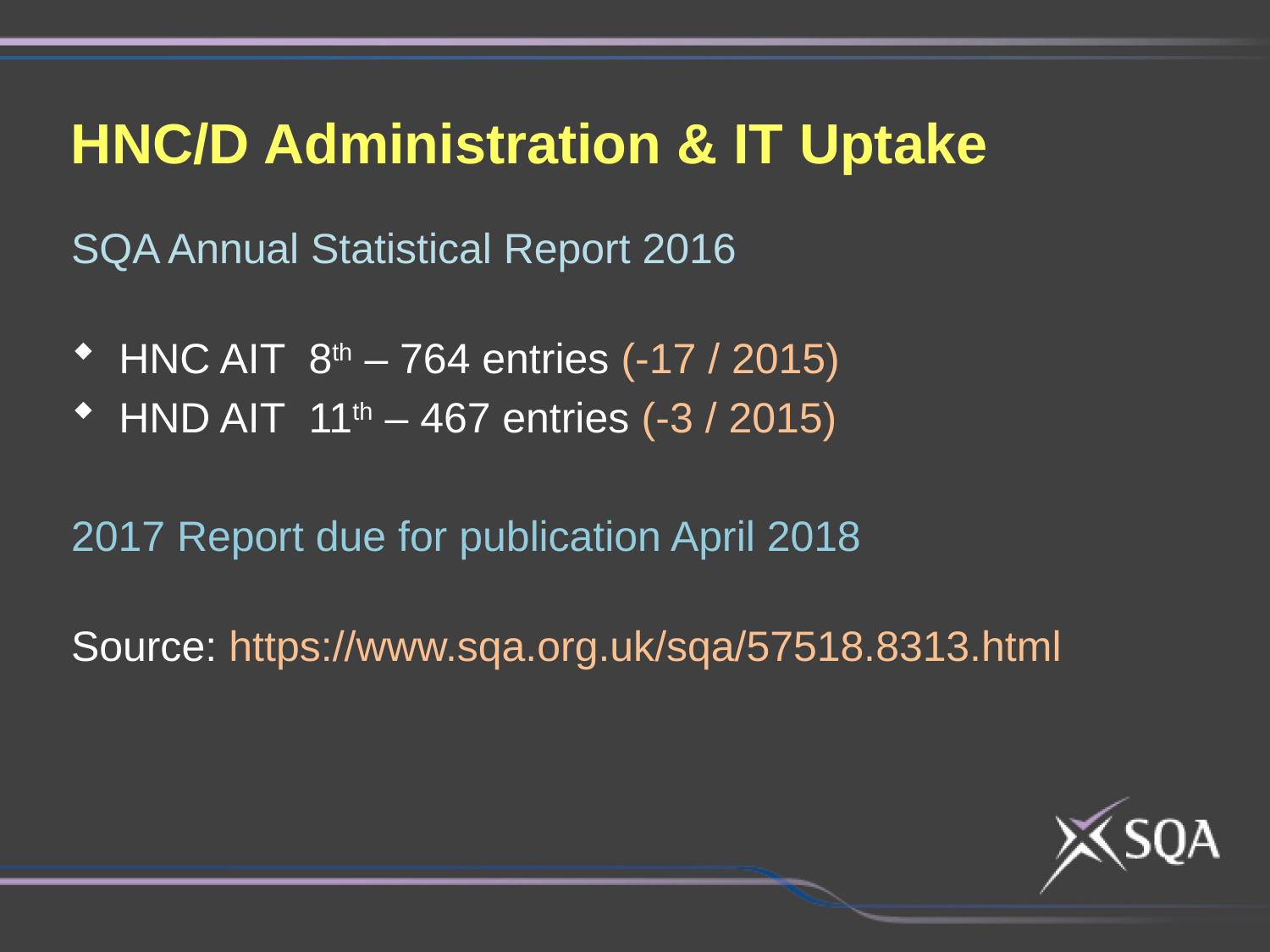

HNC/D Administration & IT Uptake

SQA Annual Statistical Report 2016
HNC AIT  8th – 764 entries (-17 / 2015)
HND AIT  11th – 467 entries (-3 / 2015)

2017 Report due for publication April 2018
Source: https://www.sqa.org.uk/sqa/57518.8313.html